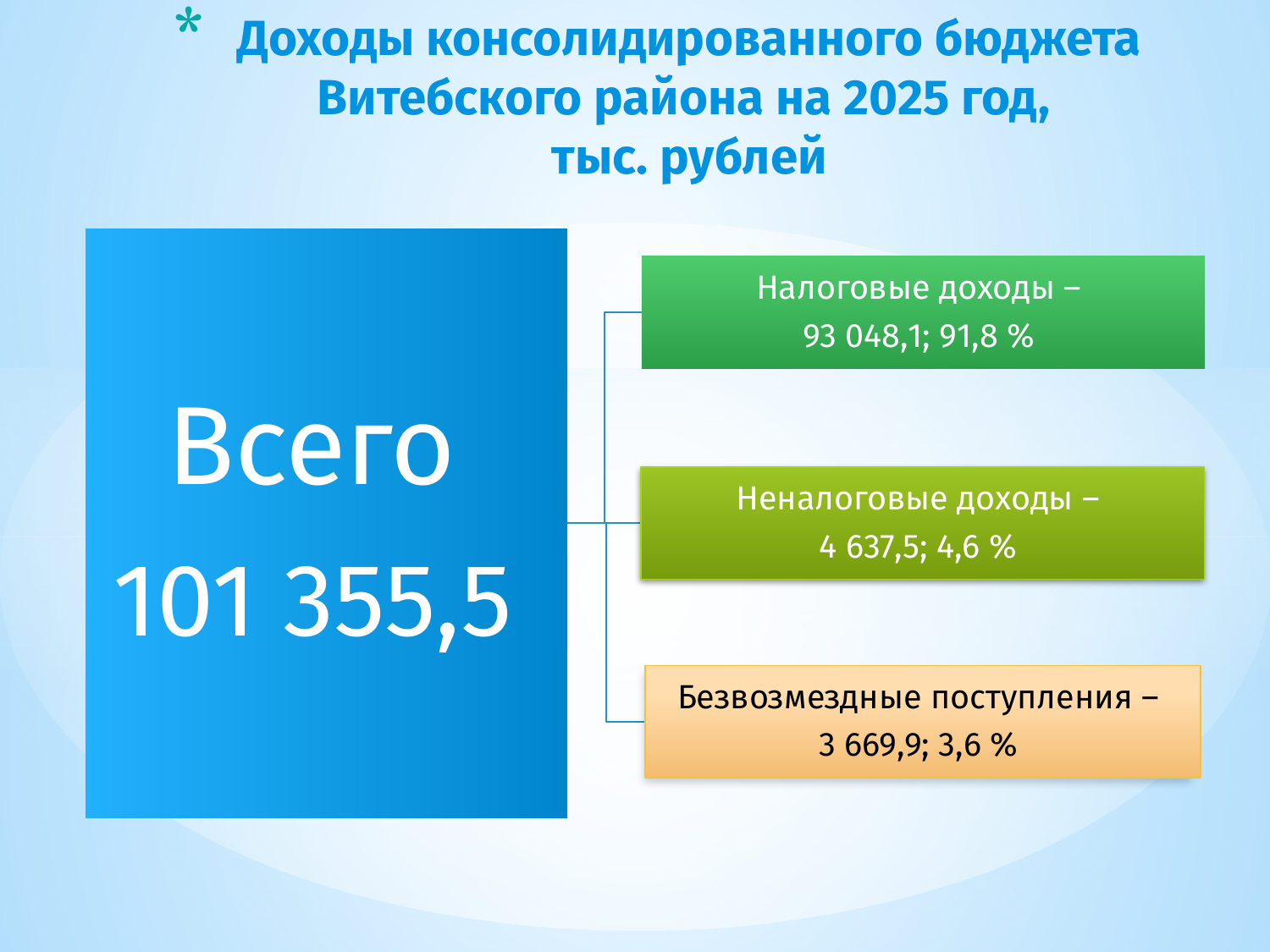

# Доходы консолидированного бюджета Витебского района на 2025 год, тыс. рублей

Всего
101 355,5
Налоговые доходы –
93 048,1; 91,8 %
Неналоговые доходы –
4 637,5; 4,6 %
Безвозмездные поступления –
3 669,9; 3,6 %